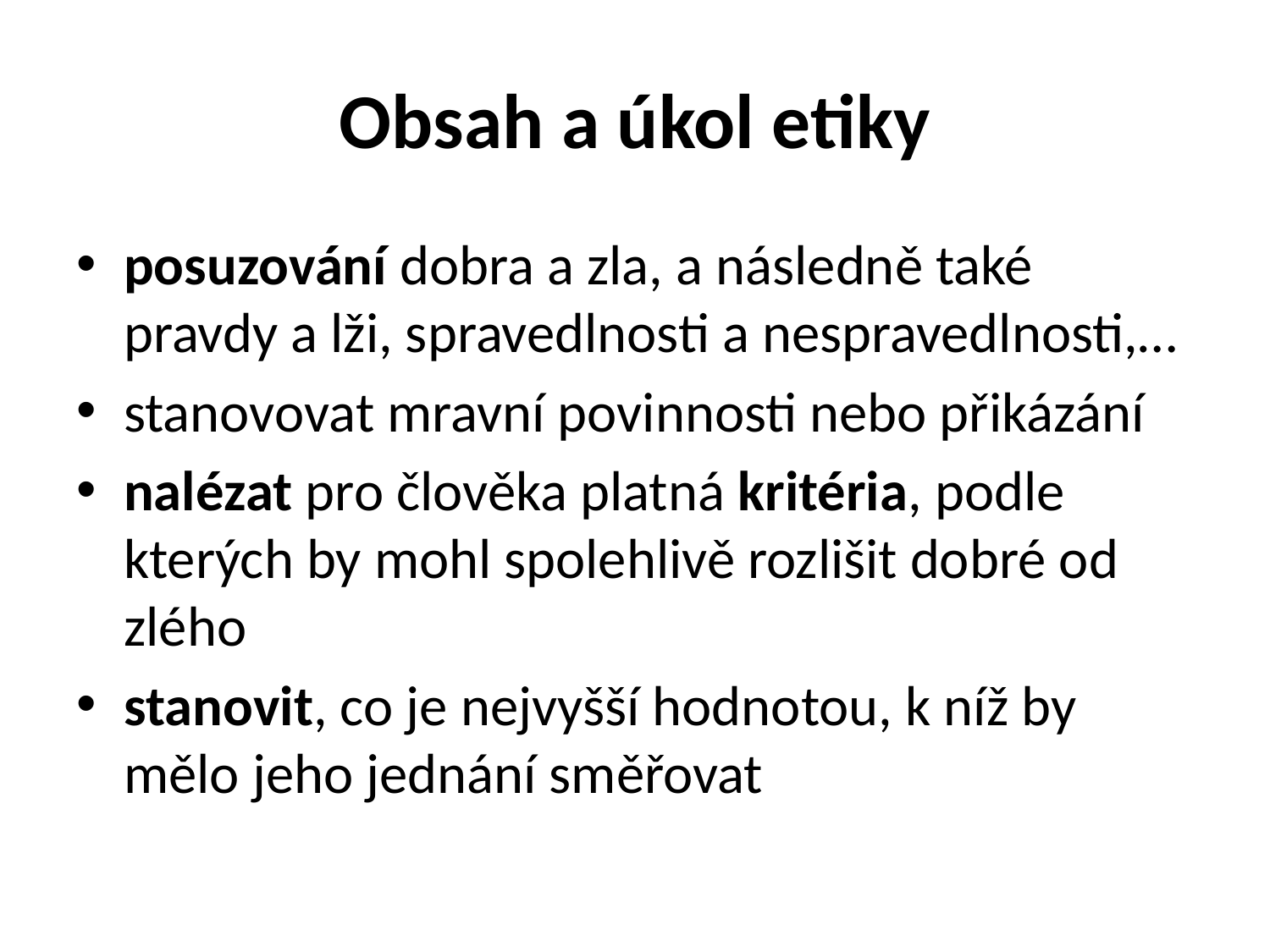

# Obsah a úkol etiky
posuzování dobra a zla, a následně také pravdy a lži, spravedlnosti a nespravedlnosti,…
stanovovat mravní povinnosti nebo přikázání
nalézat pro člověka platná kritéria, podle kterých by mohl spolehlivě rozlišit dobré od zlého
stanovit, co je nejvyšší hodnotou, k níž by mělo jeho jednání směřovat